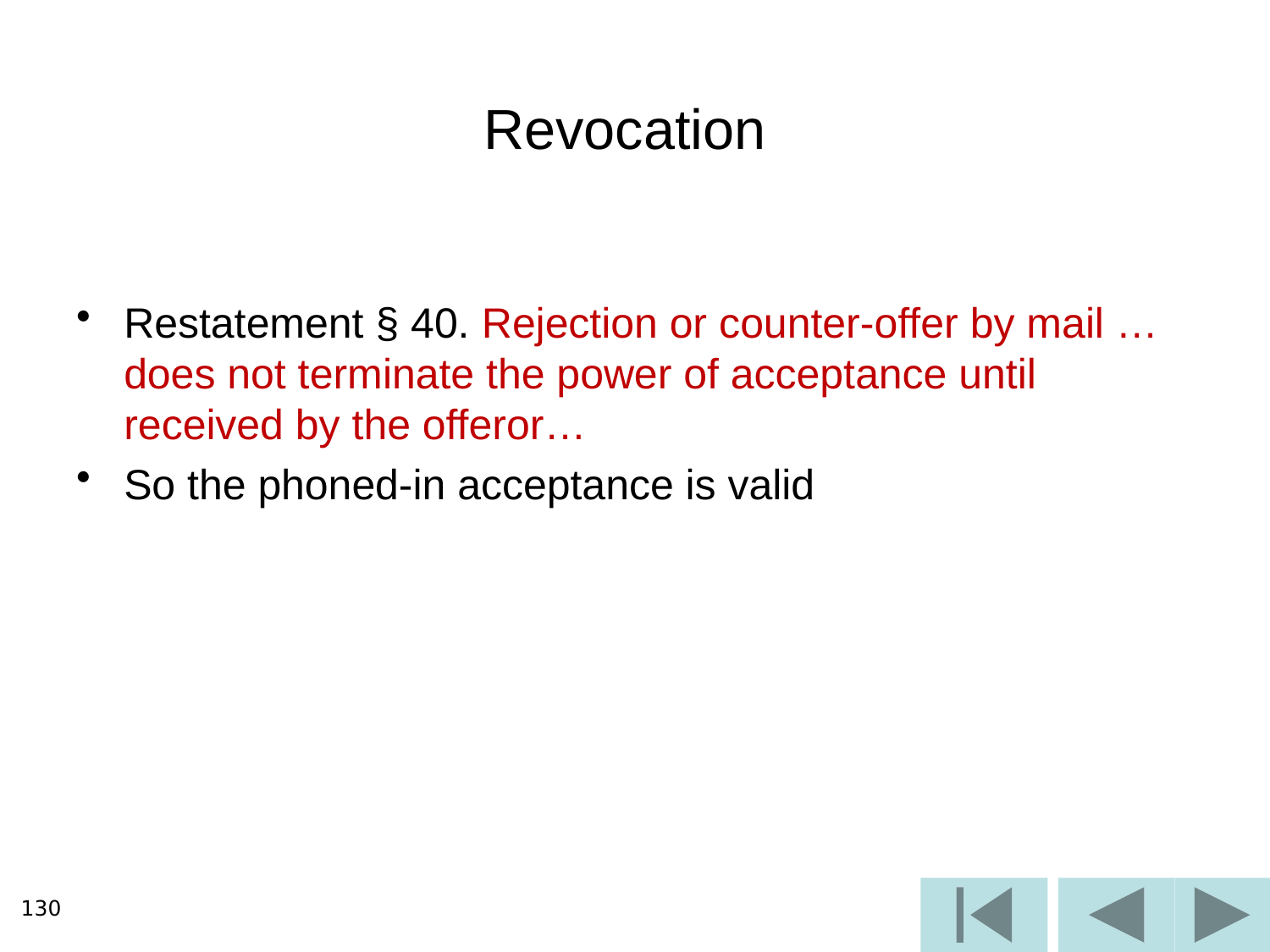

# Revocation

Restatement § 40. Rejection or counter-offer by mail … does not terminate the power of acceptance until received by the offeror…
So the phoned-in acceptance is valid
130